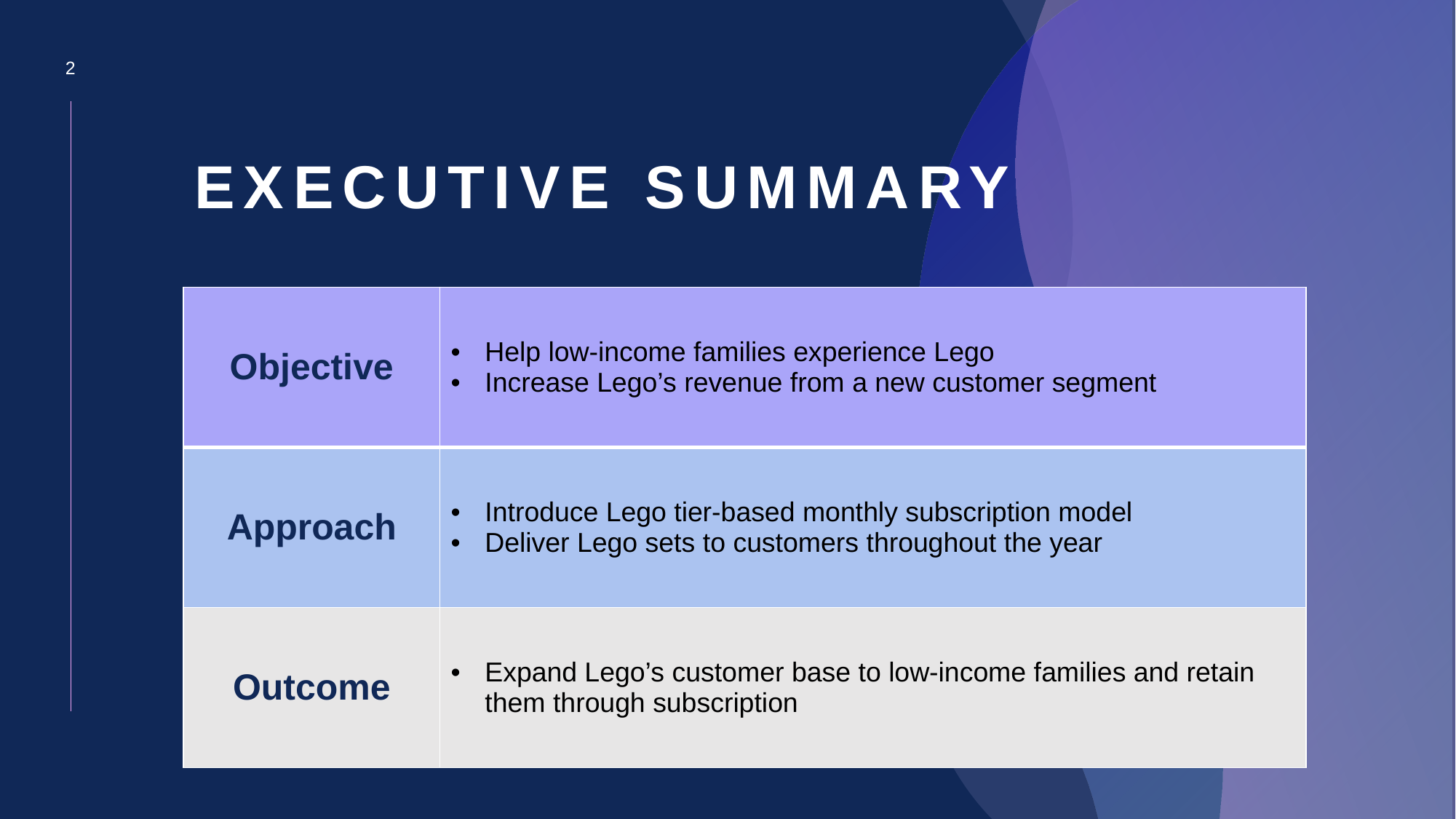

2
# Executive summary
| Objective | Help low-income families experience Lego Increase Lego’s revenue from a new customer segment |
| --- | --- |
| Approach | Introduce Lego tier-based monthly subscription model Deliver Lego sets to customers throughout the year |
| Outcome | Expand Lego’s customer base to low-income families and retain them through subscription |